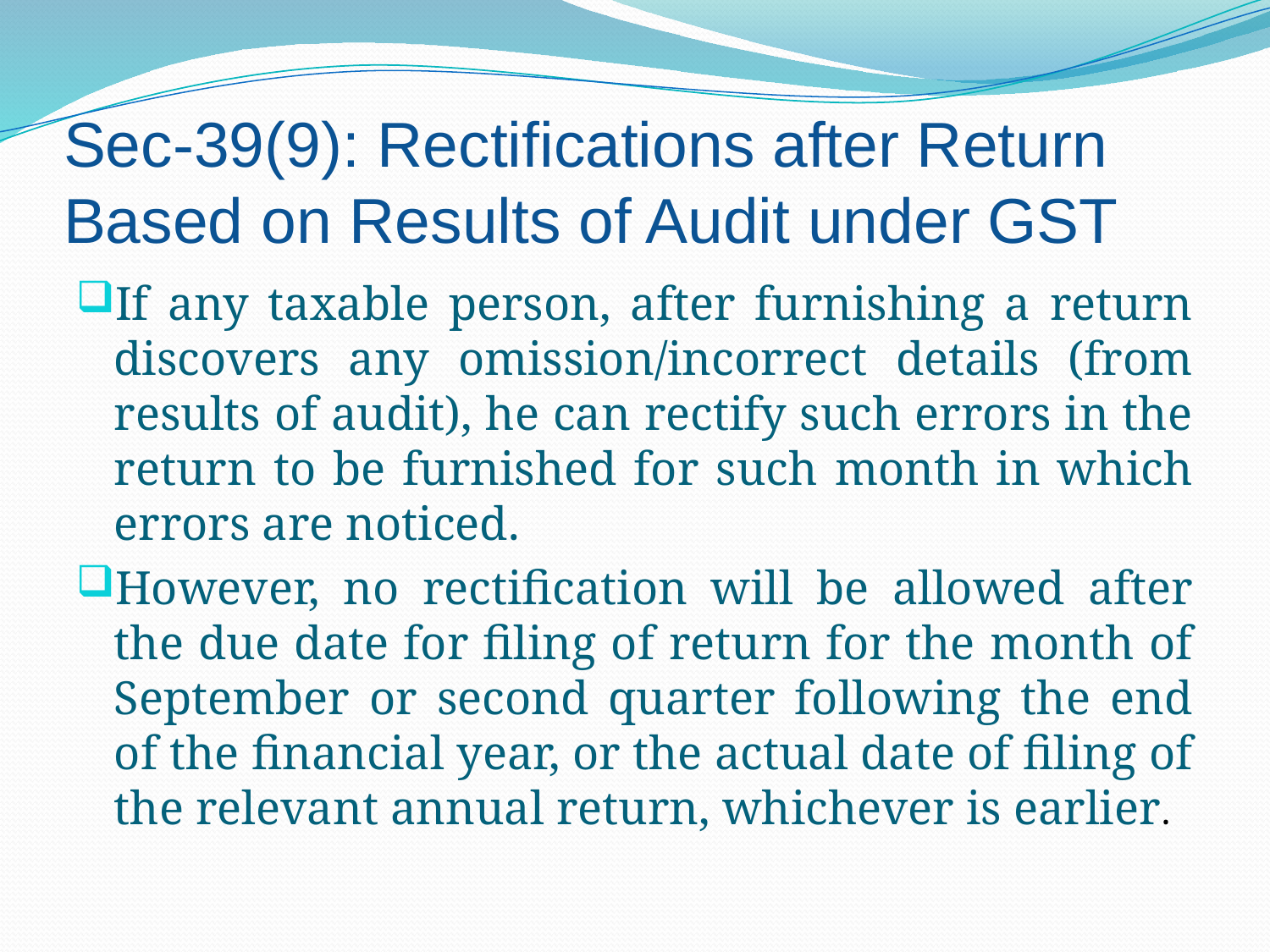

# Sec-39(9): Rectifications after Return Based on Results of Audit under GST
If any taxable person, after furnishing a return discovers any omission/incorrect details (from results of audit), he can rectify such errors in the return to be furnished for such month in which errors are noticed.
However, no rectification will be allowed after the due date for filing of return for the month of September or second quarter following the end of the financial year, or the actual date of filing of the relevant annual return, whichever is earlier.